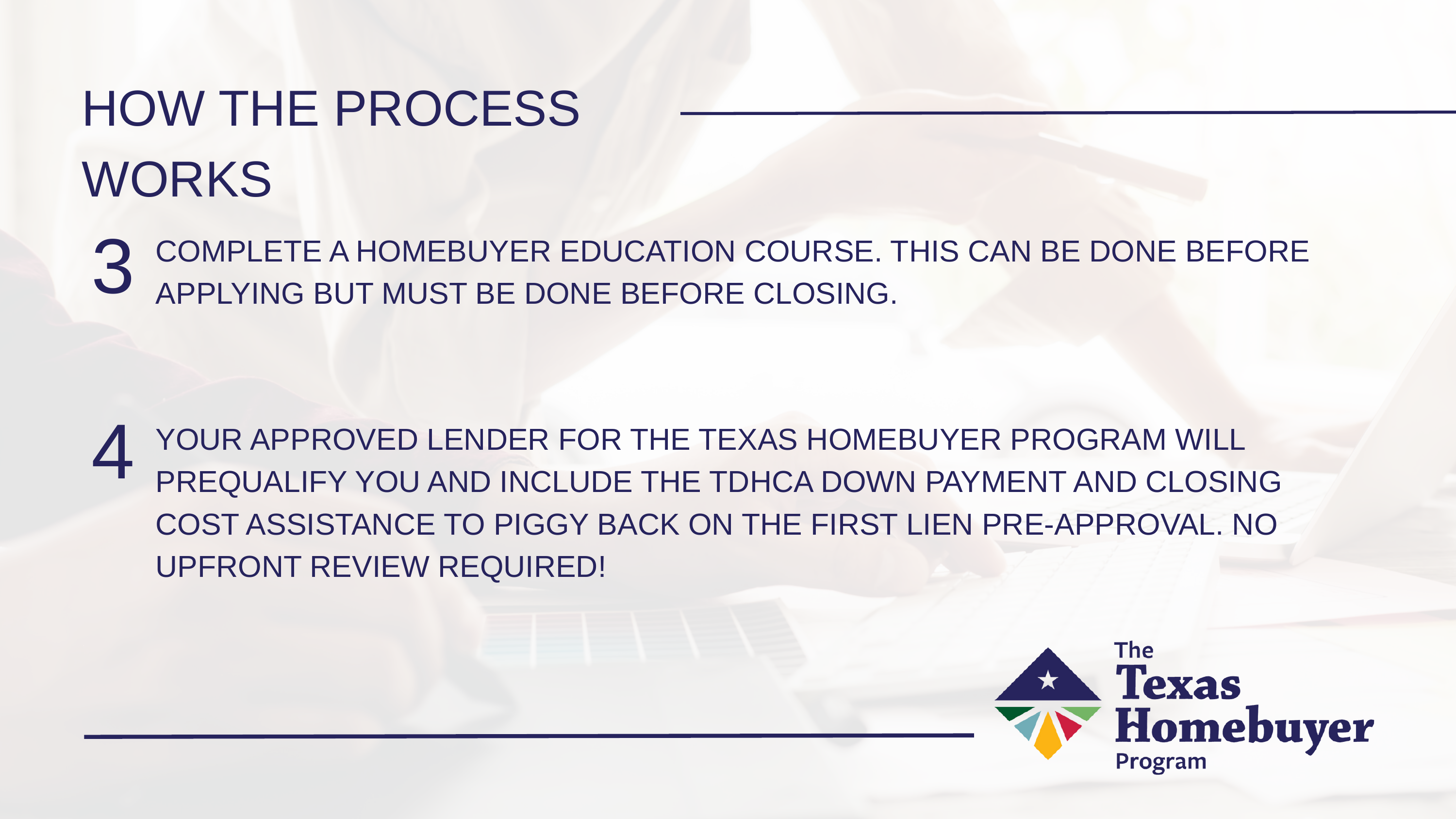

HOW THE PROCESS WORKS

3
COMPLETE A HOMEBUYER EDUCATION COURSE. THIS CAN BE DONE BEFORE APPLYING BUT MUST BE DONE BEFORE CLOSING.

4
YOUR APPROVED LENDER FOR THE TEXAS HOMEBUYER PROGRAM WILL PREQUALIFY YOU AND INCLUDE THE TDHCA DOWN PAYMENT AND CLOSING COST ASSISTANCE TO PIGGY BACK ON THE FIRST LIEN PRE-APPROVAL. NO UPFRONT REVIEW REQUIRED!